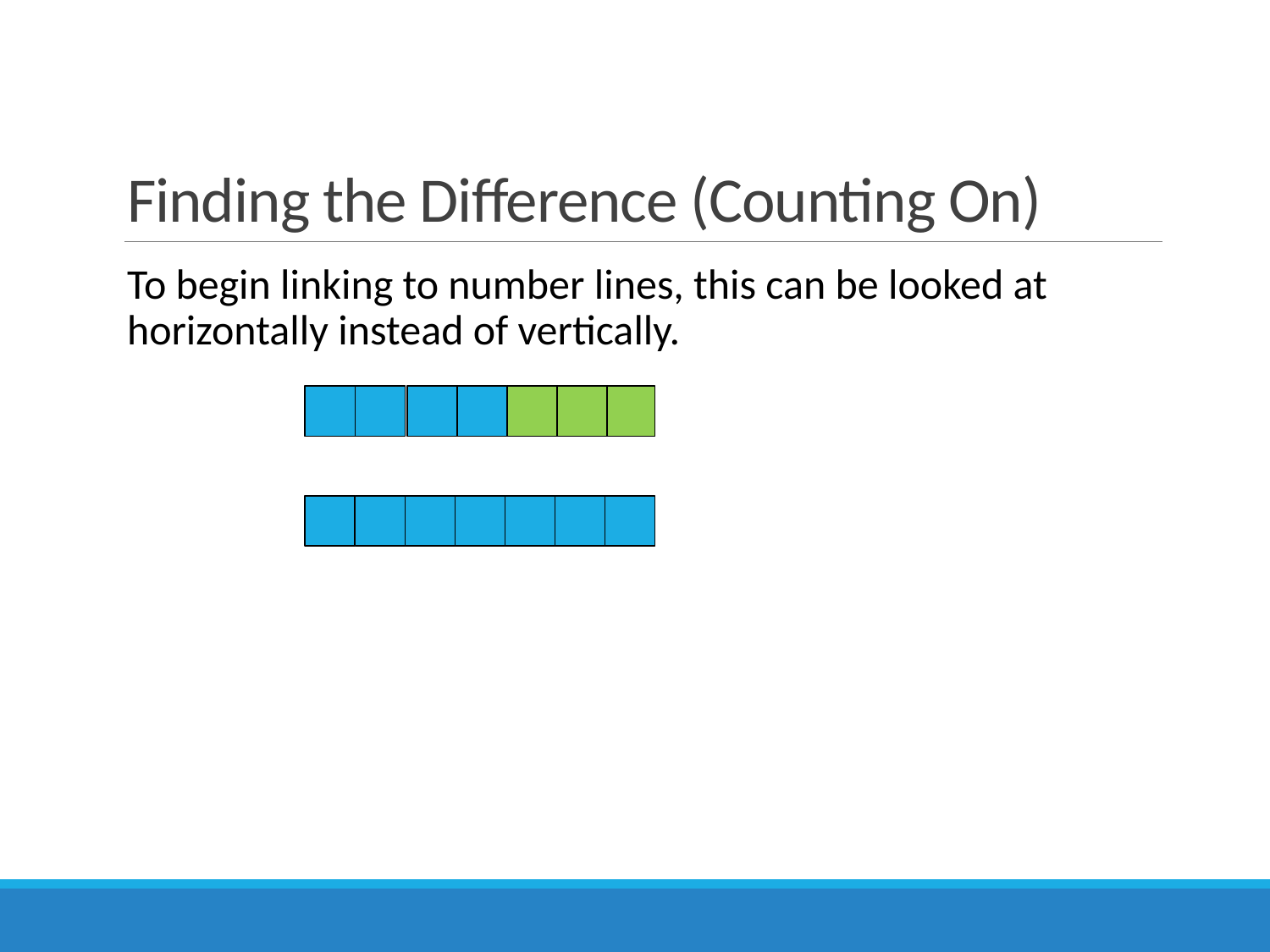

# Finding the Difference (Counting On)
To begin linking to number lines, this can be looked at horizontally instead of vertically.